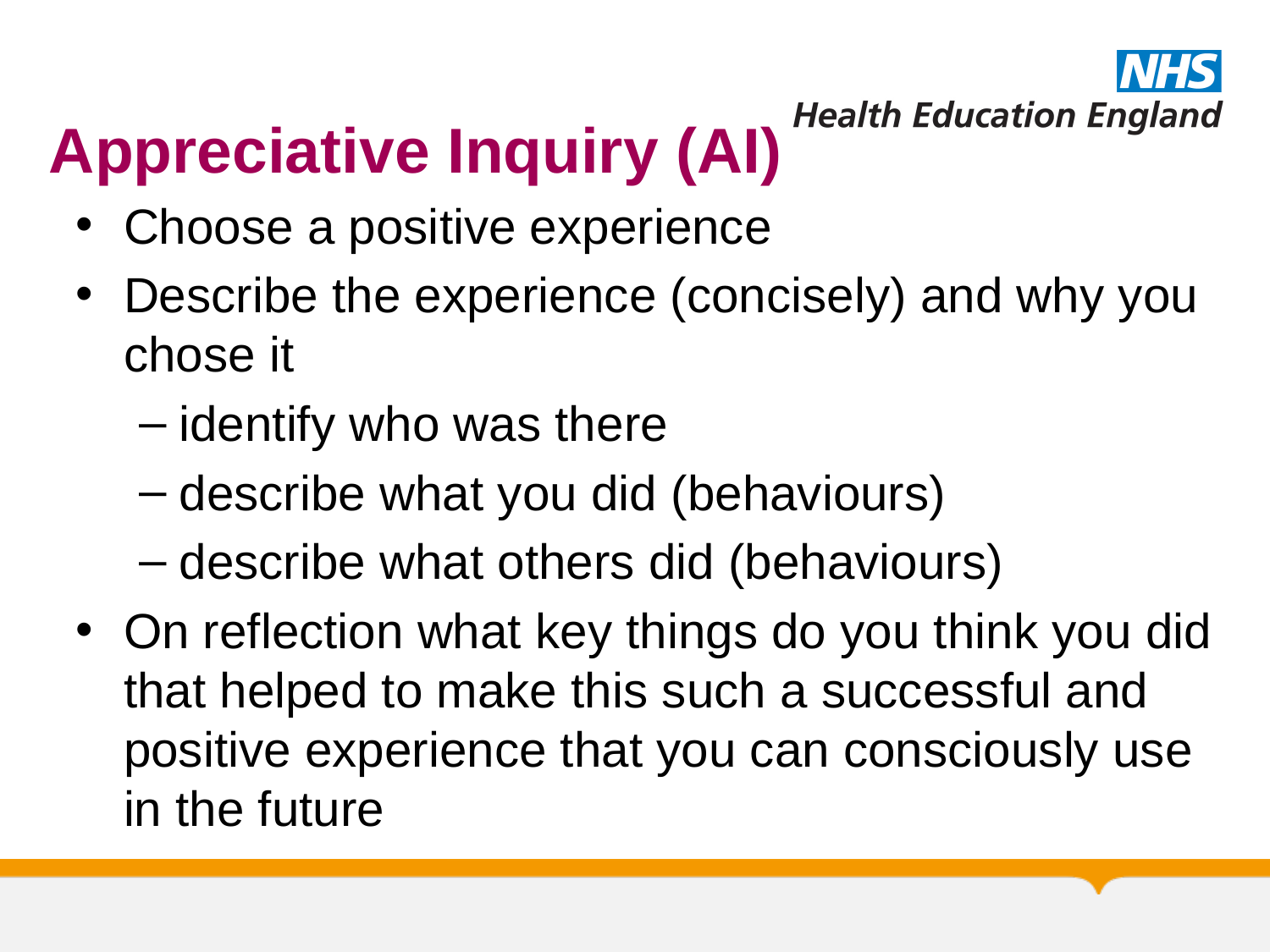

# Appreciative Inquiry (AI)
Choose a positive experience
Describe the experience (concisely) and why you chose it
identify who was there
describe what you did (behaviours)
describe what others did (behaviours)
On reflection what key things do you think you did that helped to make this such a successful and positive experience that you can consciously use in the future